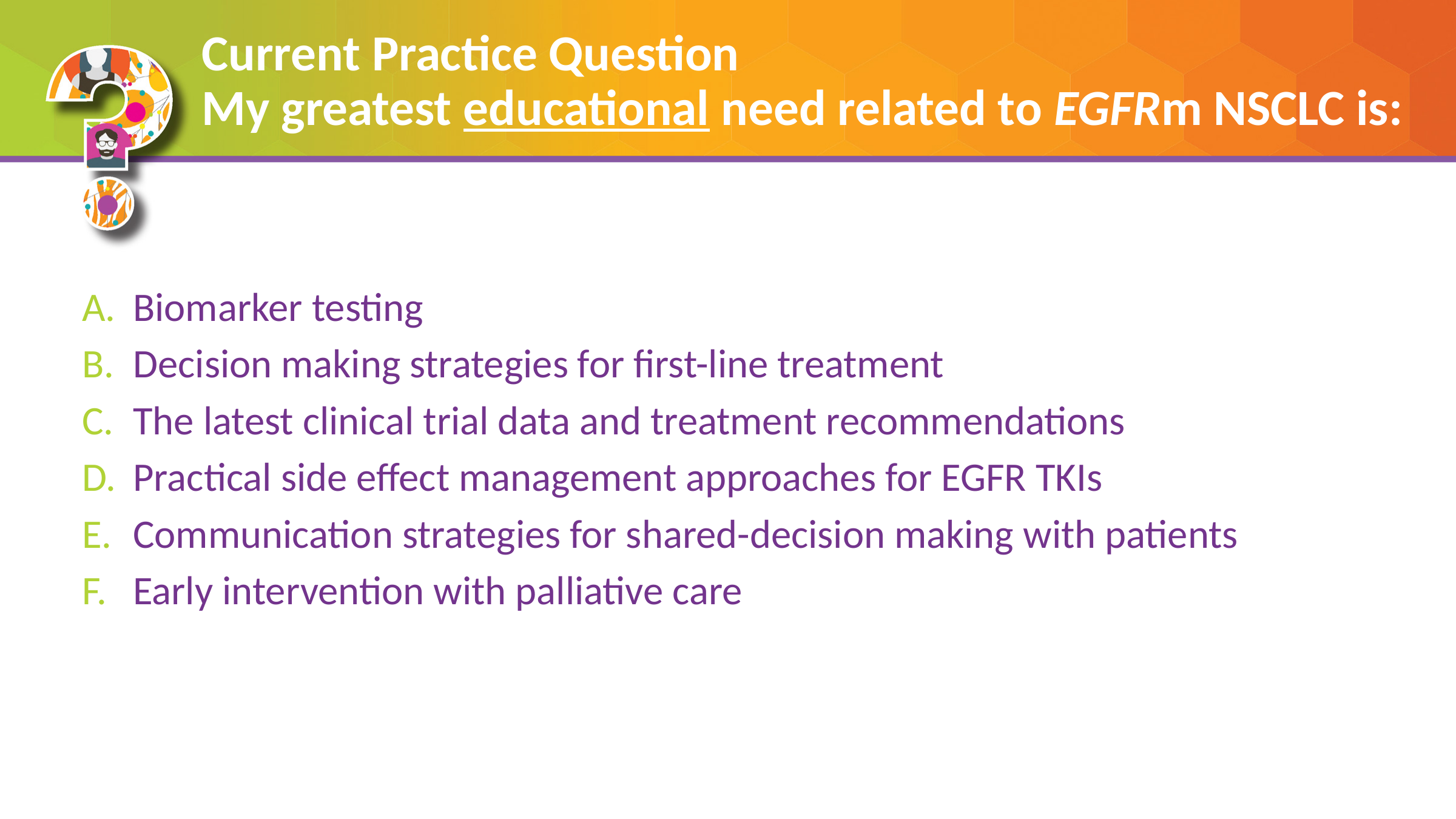

# Current Practice Question My greatest educational need related to EGFRm NSCLC is:
Biomarker testing
Decision making strategies for first-line treatment
The latest clinical trial data and treatment recommendations
Practical side effect management approaches for EGFR TKIs
Communication strategies for shared-decision making with patients
Early intervention with palliative care